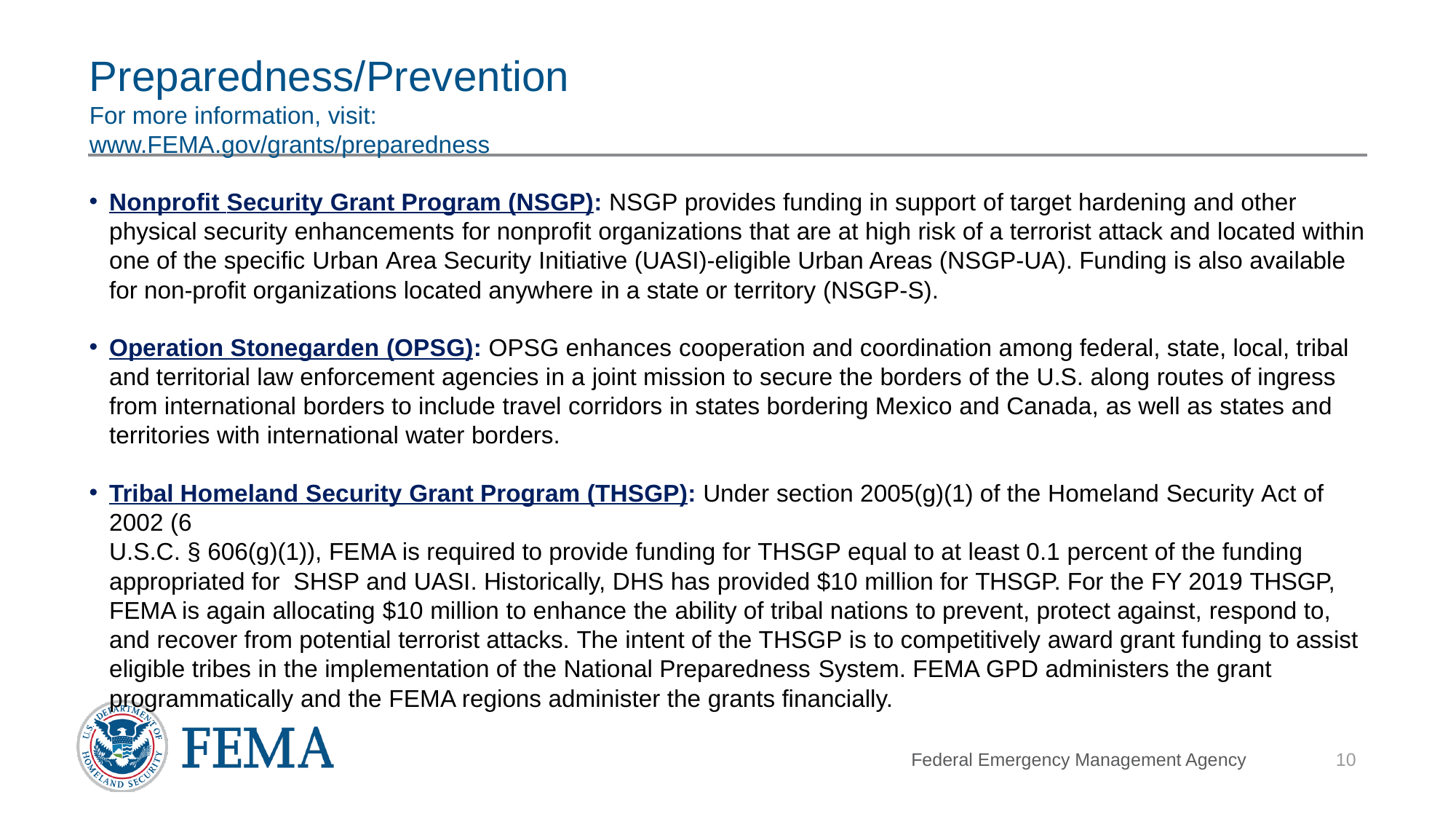

# Preparedness/Prevention For more information, visit: www.FEMA.gov/grants/preparedness
Nonprofit Security Grant Program (NSGP): NSGP provides funding in support of target hardening and other physical security enhancements for nonprofit organizations that are at high risk of a terrorist attack and located within one of the specific Urban Area Security Initiative (UASI)-eligible Urban Areas (NSGP-UA). Funding is also available for non-profit organizations located anywhere in a state or territory (NSGP-S).

Operation Stonegarden (OPSG): OPSG enhances cooperation and coordination among federal, state, local, tribal and territorial law enforcement agencies in a joint mission to secure the borders of the U.S. along routes of ingress from international borders to include travel corridors in states bordering Mexico and Canada, as well as states and territories with international water borders.

Tribal Homeland Security Grant Program (THSGP): Under section 2005(g)(1) of the Homeland Security Act of 2002 (6
U.S.C. § 606(g)(1)), FEMA is required to provide funding for THSGP equal to at least 0.1 percent of the funding appropriated for  SHSP and UASI. Historically, DHS has provided $10 million for THSGP. For the FY 2019 THSGP, FEMA is again allocating $10 million to enhance the ability of tribal nations to prevent, protect against, respond to, and recover from potential terrorist attacks. The intent of the THSGP is to competitively award grant funding to assist eligible tribes in the implementation of the National Preparedness System. FEMA GPD administers the grant programmatically and the FEMA regions administer the grants financially.

10